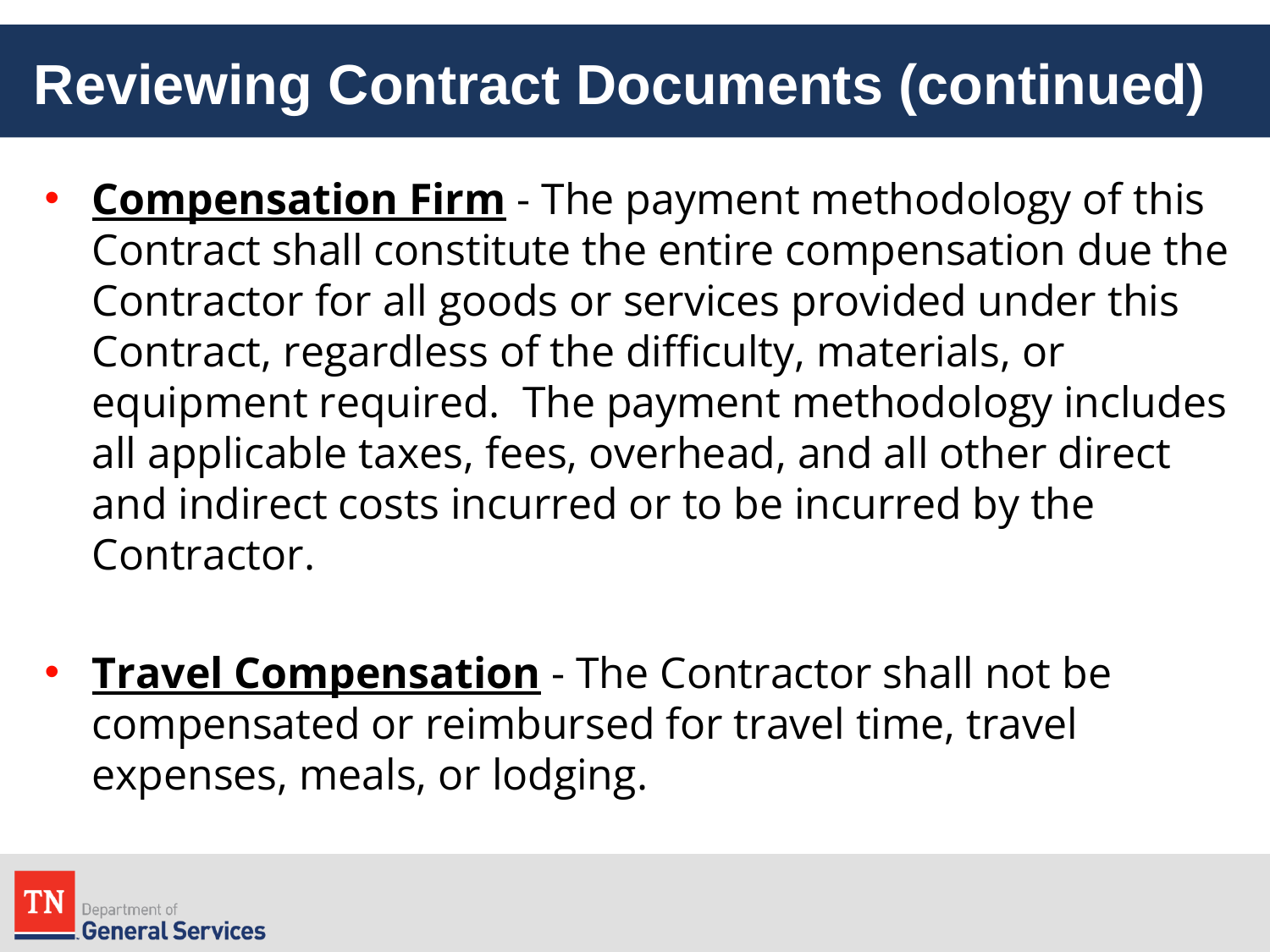

# Reviewing Contract Documents (continued)
Compensation Firm - The payment methodology of this Contract shall constitute the entire compensation due the Contractor for all goods or services provided under this Contract, regardless of the difficulty, materials, or equipment required.  The payment methodology includes all applicable taxes, fees, overhead, and all other direct and indirect costs incurred or to be incurred by the Contractor.

Travel Compensation - The Contractor shall not be compensated or reimbursed for travel time, travel expenses, meals, or lodging.